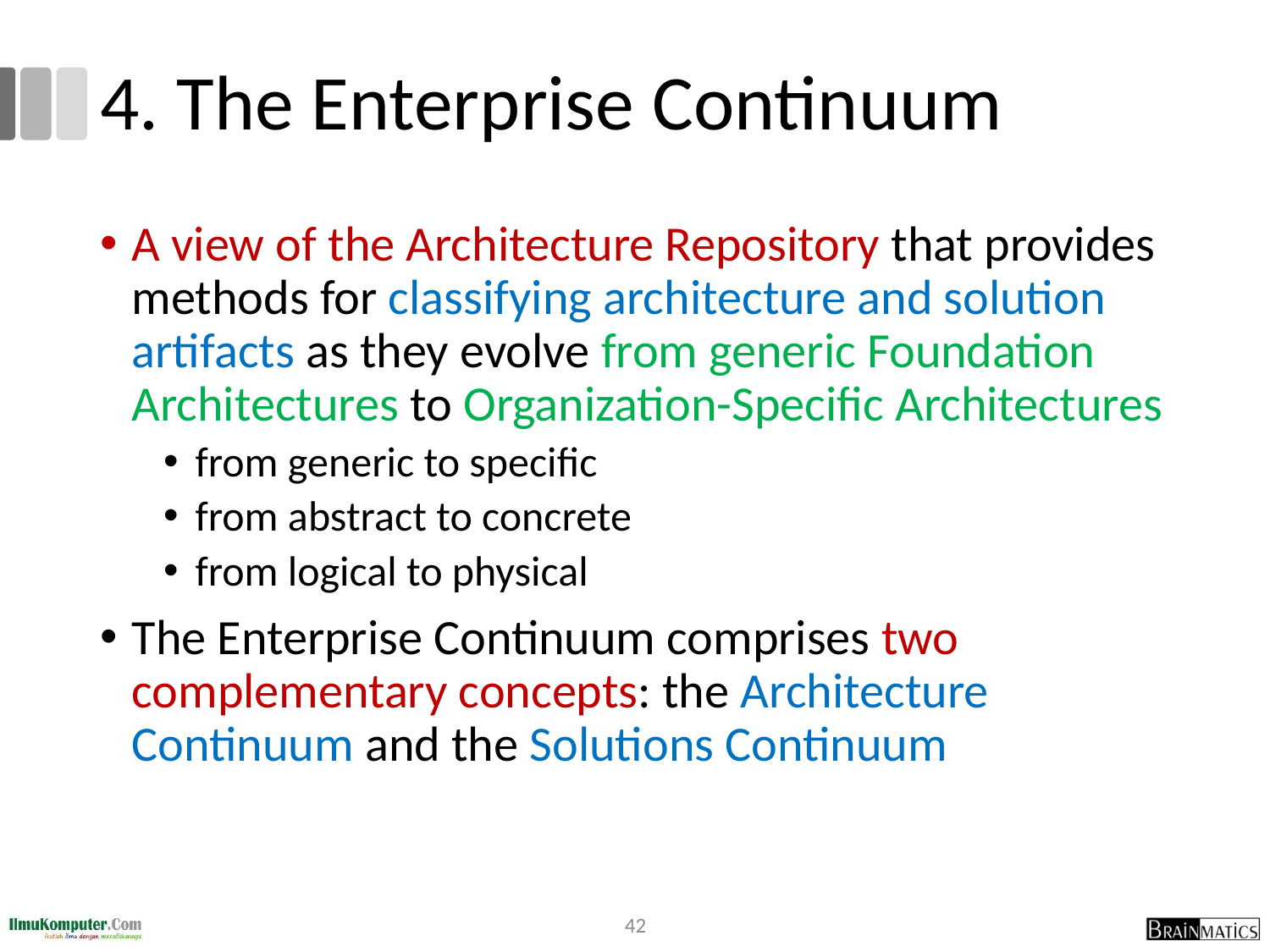

# 4. The Enterprise Continuum
A view of the Architecture Repository that provides methods for classifying architecture and solution artifacts as they evolve from generic Foundation Architectures to Organization-Specific Architectures
from generic to specific
from abstract to concrete
from logical to physical
The Enterprise Continuum comprises two complementary concepts: the Architecture Continuum and the Solutions Continuum
42